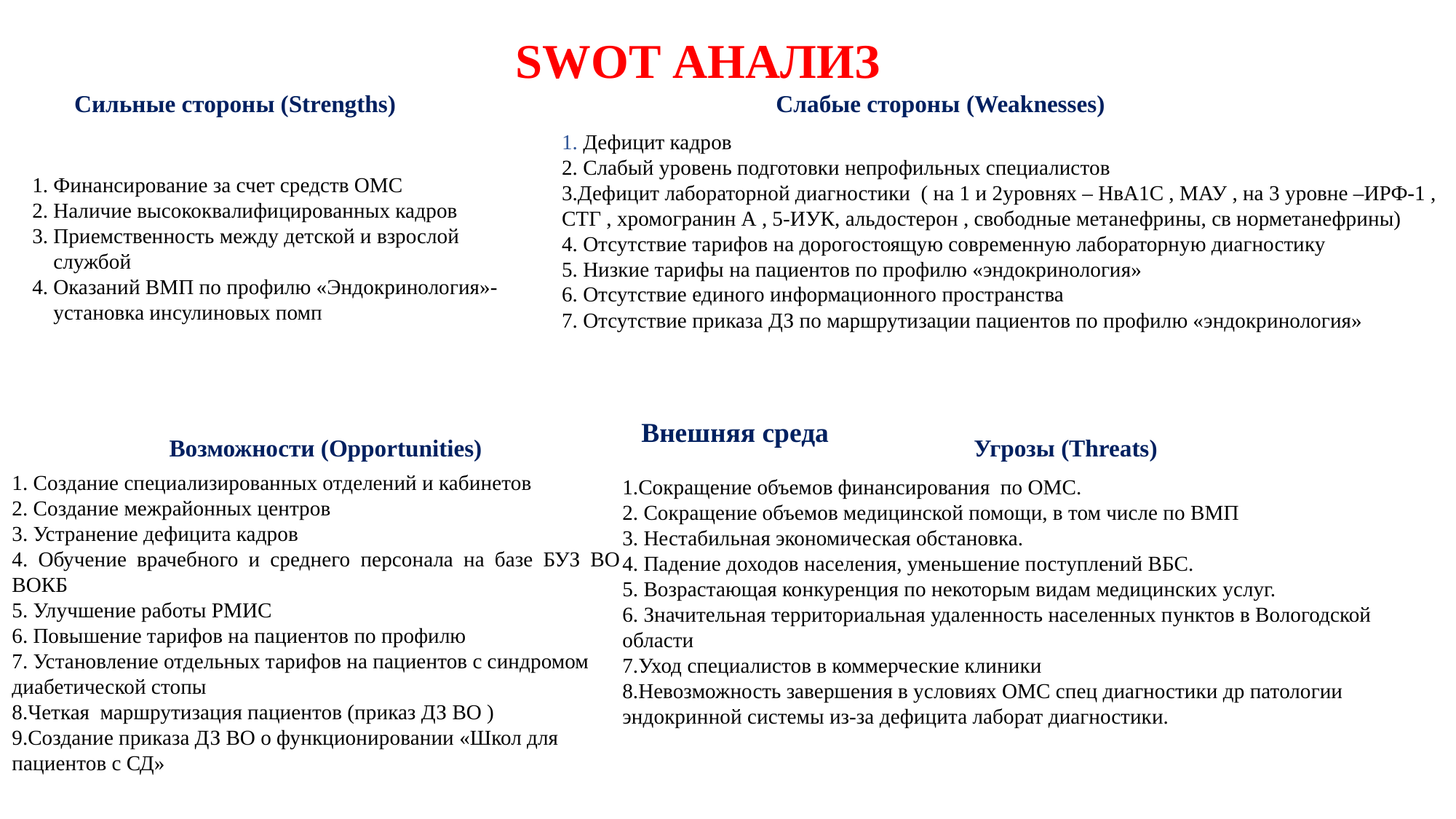

SWOT АНАЛИЗ
Сильные стороны (Strengths)         		                          Слабые стороны (Weaknesses)
 Дефицит кадров
 Слабый уровень подготовки непрофильных специалистов
Дефицит лабораторной диагностики  ( на 1 и 2уровнях – НвА1С , МАУ , на 3 уровне –ИРФ-1 , СТГ , хромогранин А , 5-ИУК, альдостерон , свободные метанефрины, св норметанефрины)
 Отсутствие тарифов на дорогостоящую современную лабораторную диагностику
 Низкие тарифы на пациентов по профилю «эндокринология»
 Отсутствие единого информационного пространства
 Отсутствие приказа ДЗ по маршрутизации пациентов по профилю «эндокринология»

Финансирование за счет средств ОМС
Наличие высококвалифицированных кадров
Приемственность между детской и взрослой службой
Оказаний ВМП по профилю «Эндокринология»- установка инсулиновых помп
Внешняя среда
  Возможности (Opportunities)                   		                           Угрозы (Threats)
 Создание специализированных отделений и кабинетов
 Создание межрайонных центров
 Устранение дефицита кадров
 Обучение врачебного и среднего персонала на базе БУЗ ВО ВОКБ
 Улучшение работы РМИС
 Повышение тарифов на пациентов по профилю
 Установление отдельных тарифов на пациентов с синдромом диабетической стопы
Четкая  маршрутизация пациентов (приказ ДЗ ВО )
Создание приказа ДЗ ВО о функционировании «Школ для пациентов с СД»

Сокращение объемов финансирования  по ОМС.
 Сокращение объемов медицинской помощи, в том числе по ВМП
 Нестабильная экономическая обстановка.
 Падение доходов населения, уменьшение поступлений ВБС.
 Возрастающая конкуренция по некоторым видам медицинских услуг.
 Значительная территориальная удаленность населенных пунктов в Вологодской области
Уход специалистов в коммерческие клиники
Невозможность завершения в условиях ОМС спец диагностики др патологии эндокринной системы из-за дефицита лаборат диагностики.